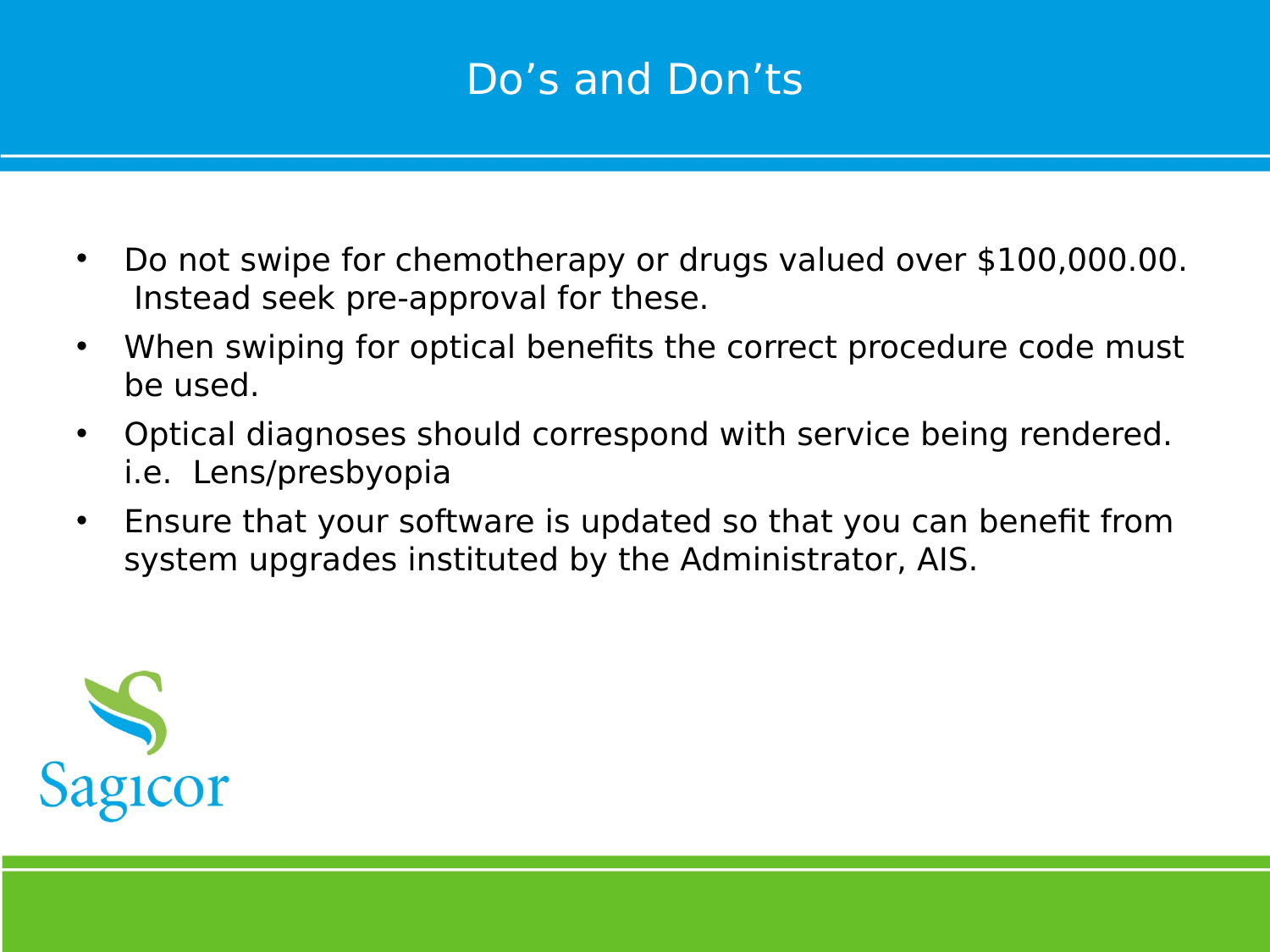

# Do’s and Don’ts
Do not swipe for chemotherapy or drugs valued over $100,000.00.  Instead seek pre-approval for these.
When swiping for optical benefits the correct procedure code must be used.
Optical diagnoses should correspond with service being rendered. i.e.  Lens/presbyopia
Ensure that your software is updated so that you can benefit from system upgrades instituted by the Administrator, AIS.